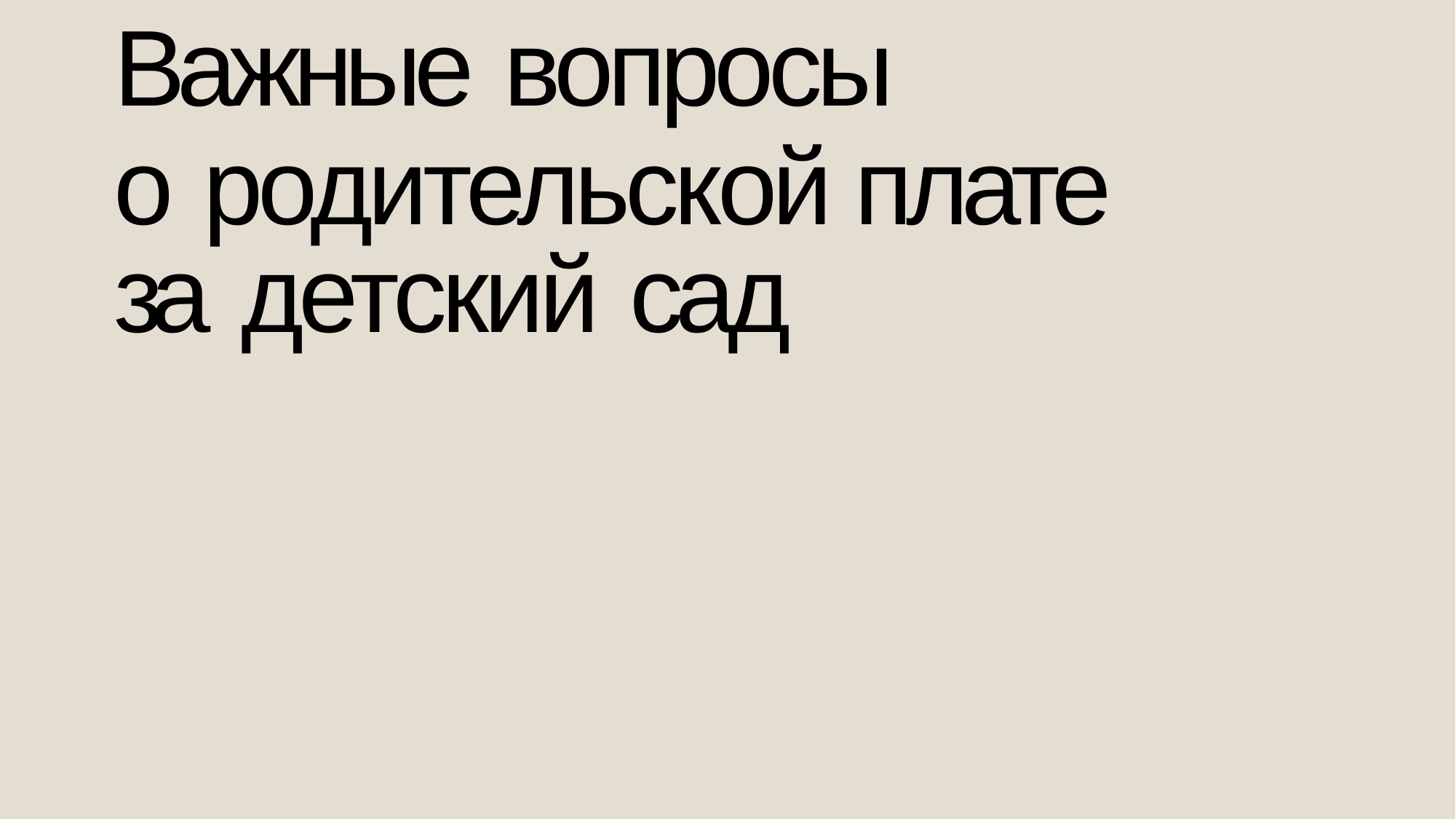

# Важные вопросы
о родительской плате за детский сад